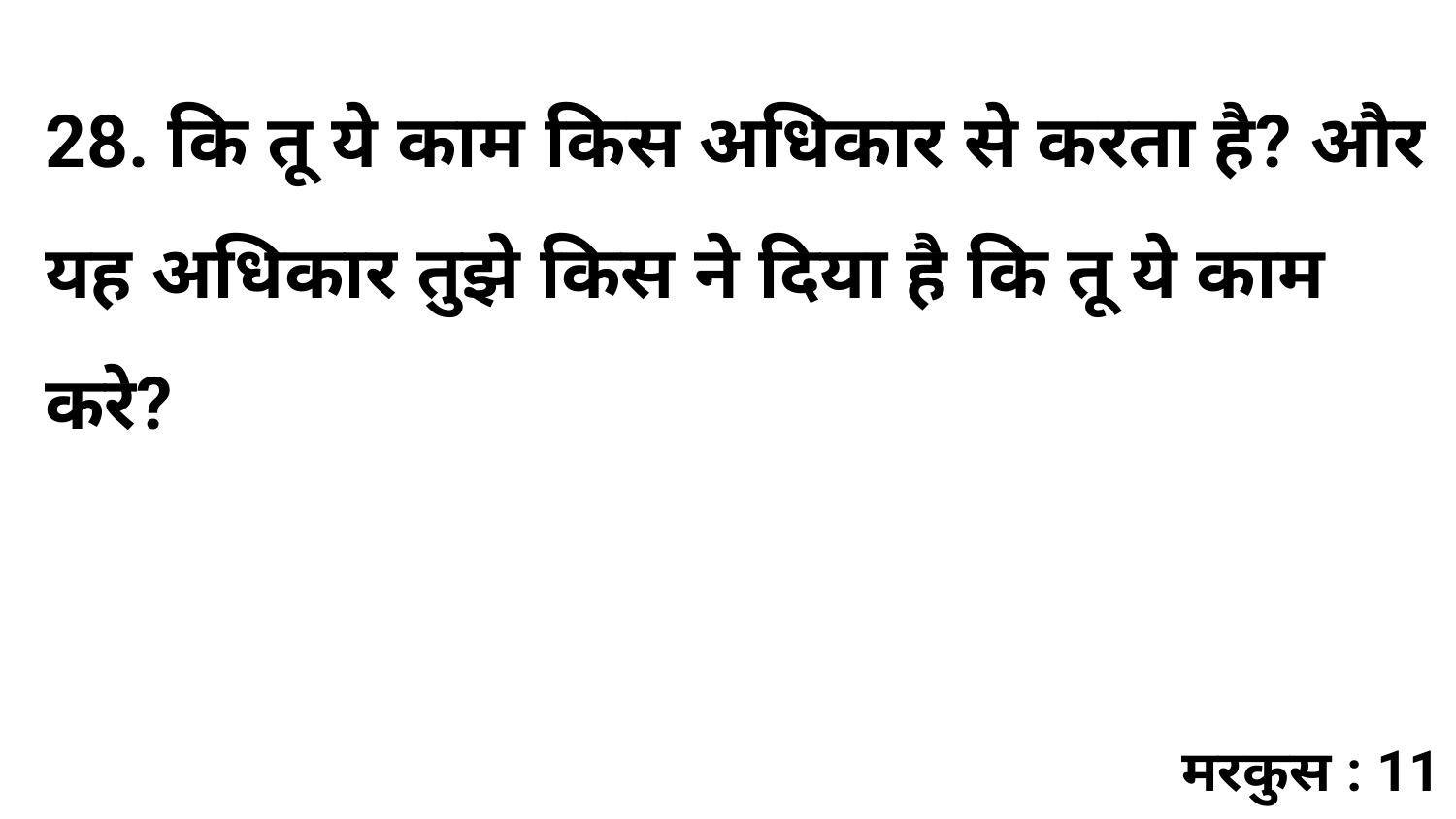

28. कि तू ये काम किस अधिकार से करता है? और यह अधिकार तुझे किस ने दिया है कि तू ये काम करे?
मरकुस : 11